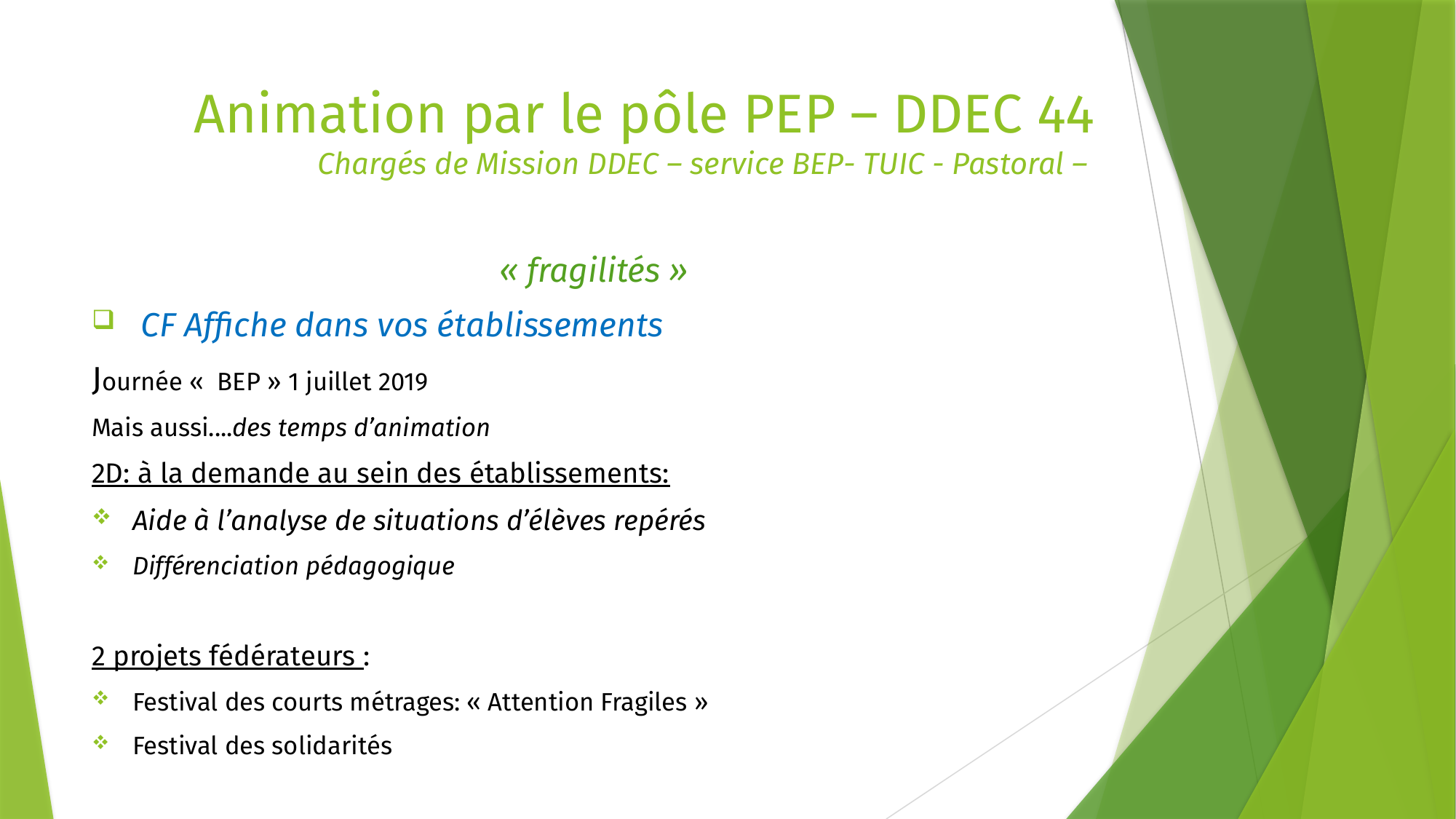

# Animation par le pôle PEP – DDEC 44 Chargés de Mission DDEC – service BEP- TUIC - Pastoral –
« fragilités »
 CF Affiche dans vos établissements
Journée «  BEP » 1 juillet 2019
Mais aussi....des temps d’animation
2D: à la demande au sein des établissements:
Aide à l’analyse de situations d’élèves repérés
Différenciation pédagogique

2 projets fédérateurs :
Festival des courts métrages: « Attention Fragiles »
Festival des solidarités